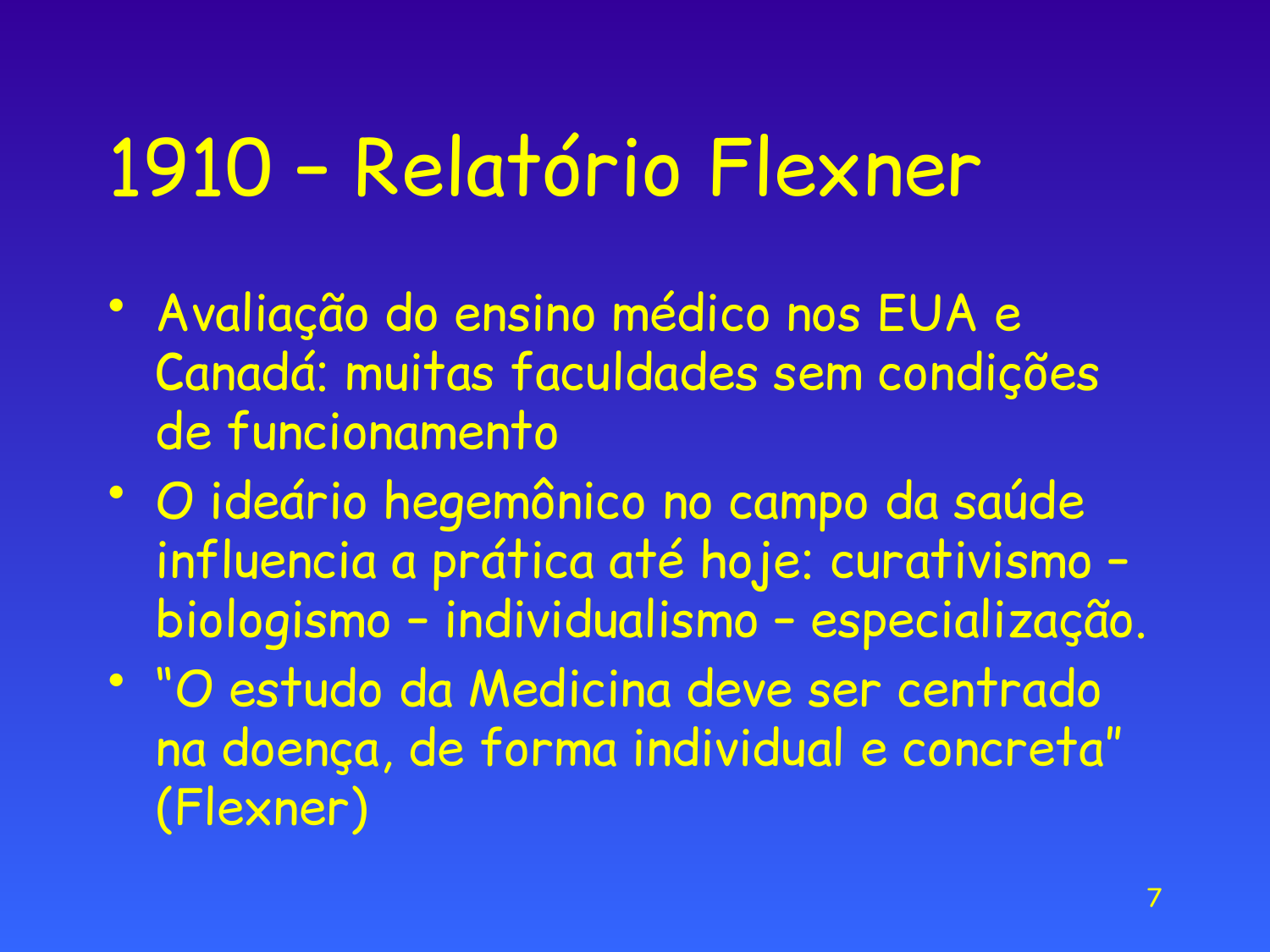

# 1910 – Relatório Flexner
Avaliação do ensino médico nos EUA e Canadá: muitas faculdades sem condições de funcionamento
O ideário hegemônico no campo da saúde influencia a prática até hoje: curativismo – biologismo – individualismo – especialização.
“O estudo da Medicina deve ser centrado na doença, de forma individual e concreta” (Flexner)
7